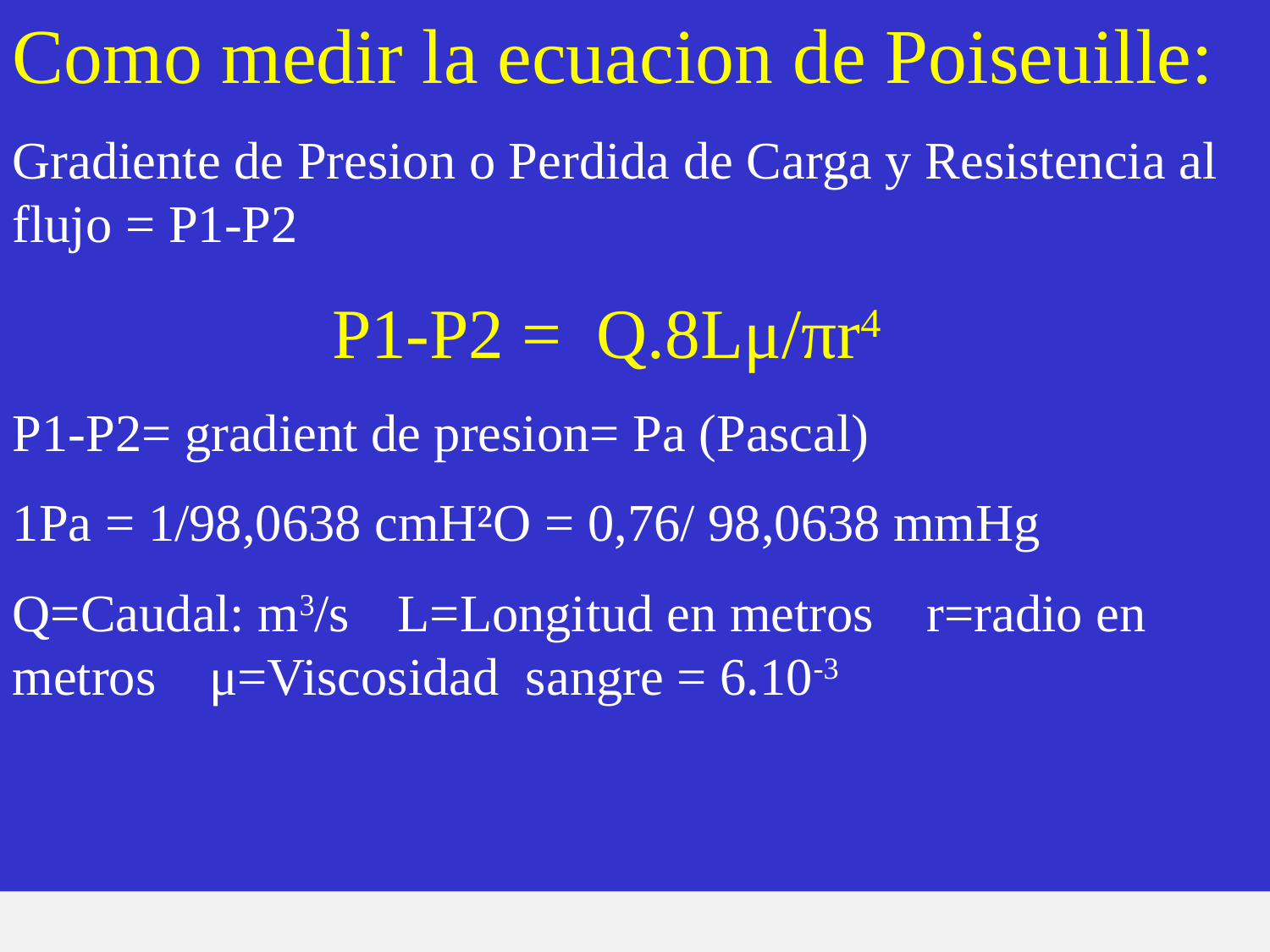

Como medir la ecuacion de Poiseuille:
Gradiente de Presion o Perdida de Carga y Resistencia al flujo = P1-P2
 P1-P2 =  Q.8Lμ/πr4
P1-P2= gradient de presion= Pa (Pascal)
1Pa = 1/98,0638 cmH²O = 0,76/ 98,0638 mmHg
Q=Caudal: m3/s    L=Longitud en metros    r=radio en metros    μ=Viscosidad  sangre = 6.10-3